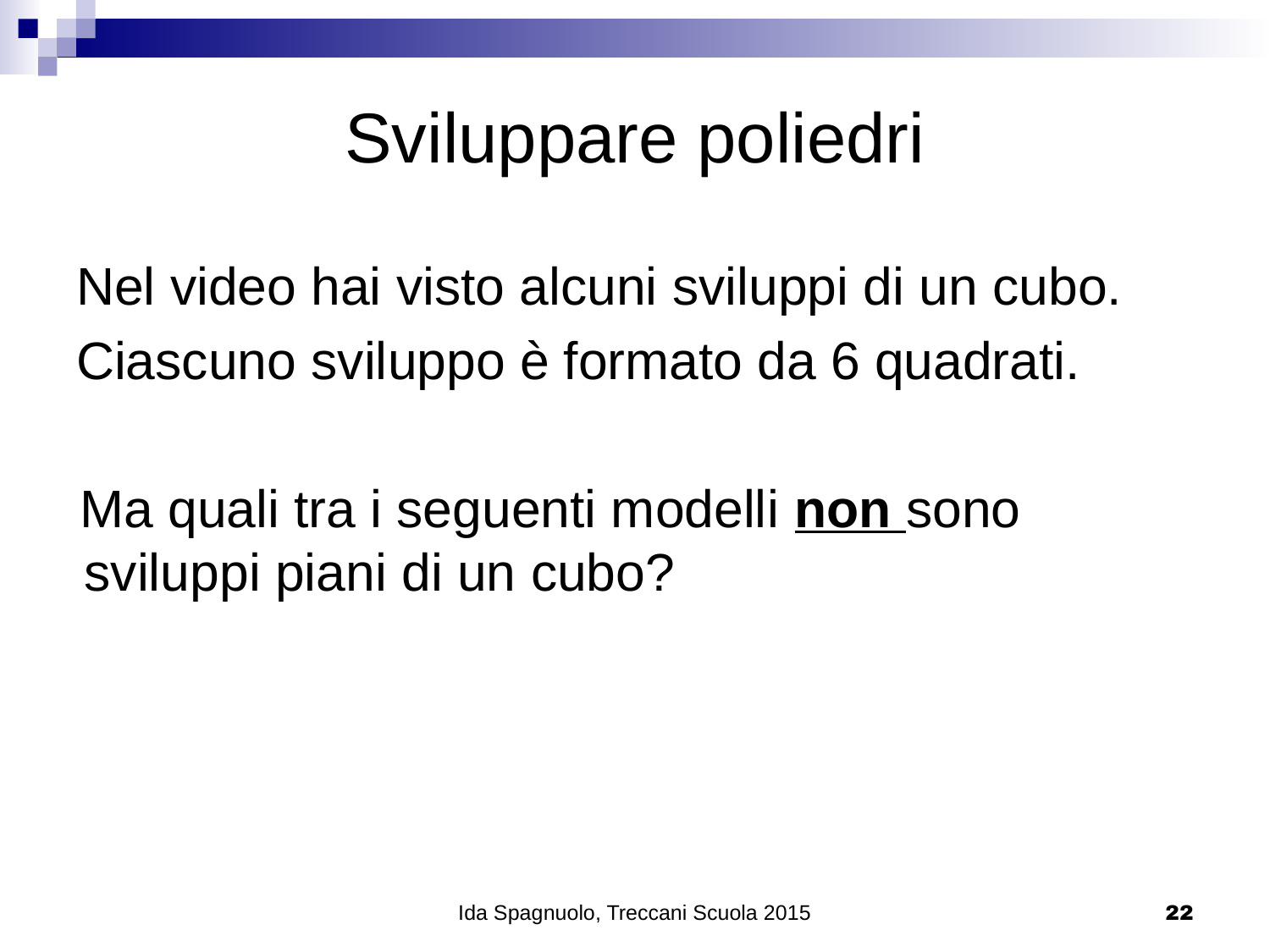

# Sviluppare poliedri
Nel video hai visto alcuni sviluppi di un cubo.
Ciascuno sviluppo è formato da 6 quadrati.

Ma quali tra i seguenti modelli non sono sviluppi piani di un cubo?
Ida Spagnuolo, Treccani Scuola 2015
22